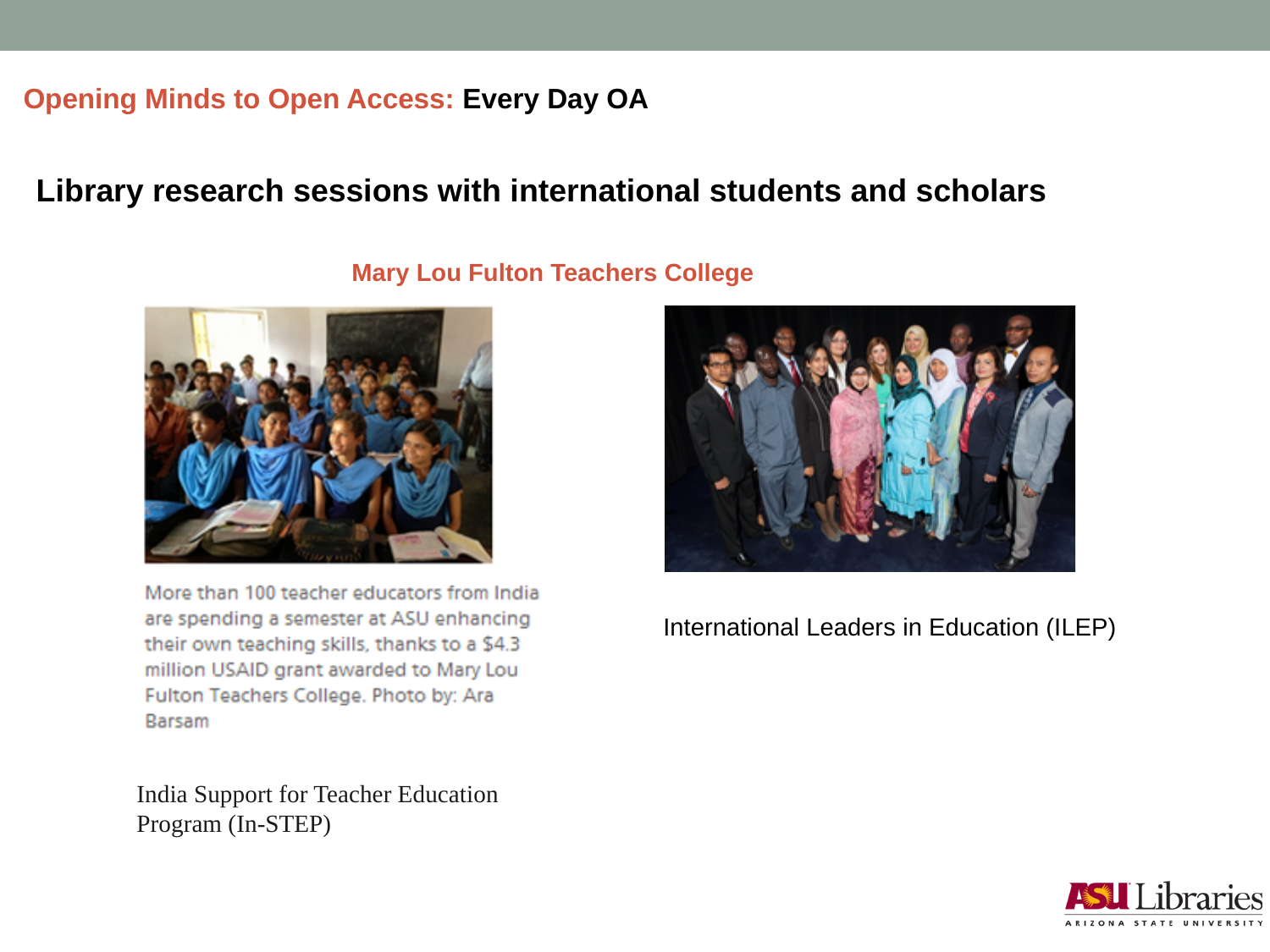

# Opening Minds to Open Access: Every Day OA
Library research sessions with international students and scholars
Mary Lou Fulton Teachers College

International Leaders in Education (ILEP)
India Support for Teacher Education
Program (In-STEP)